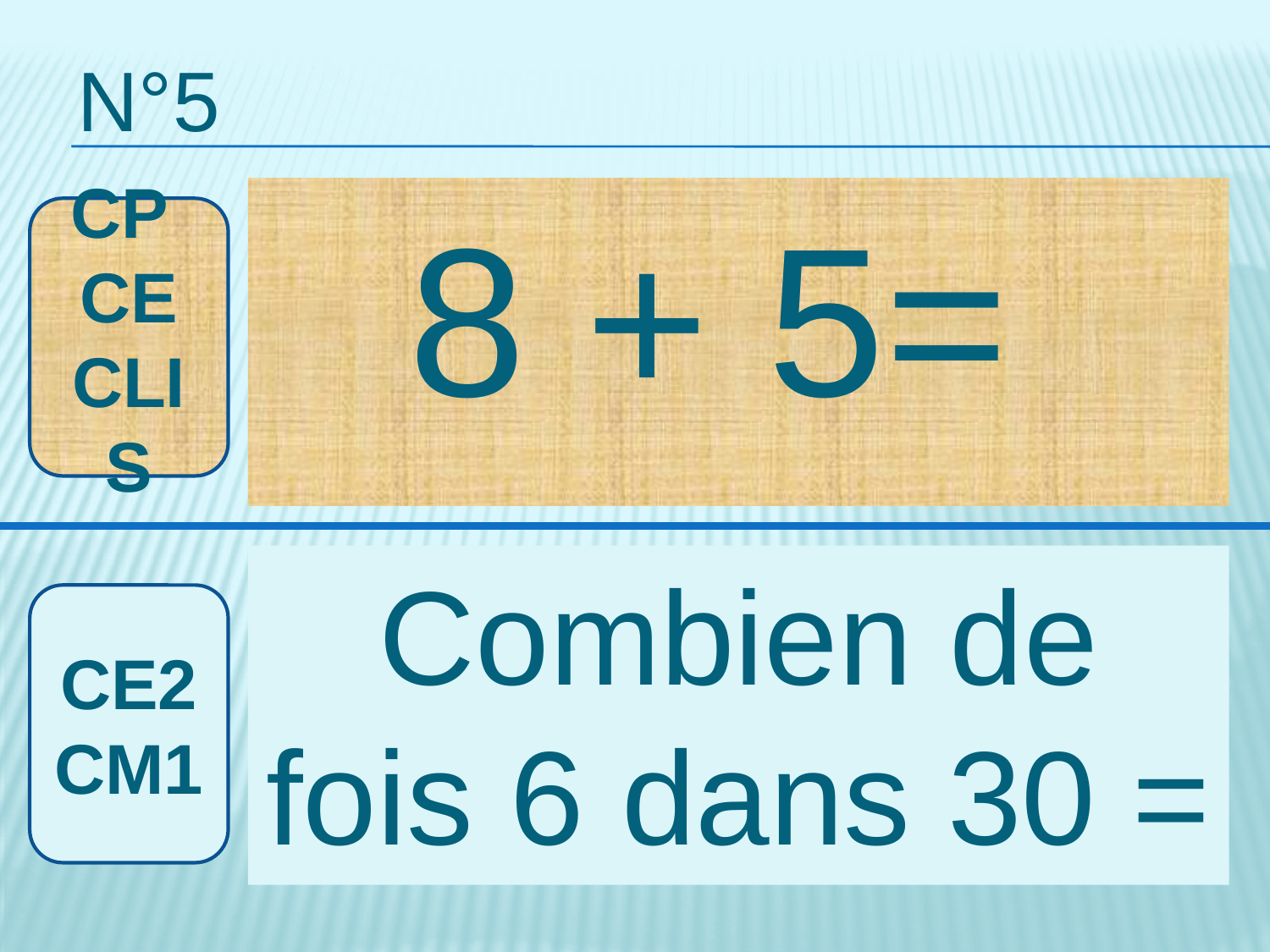

# n°5
8 + 5=
CP  CE CLIS
Combien de fois 6 dans 30 =
CE2 CM1